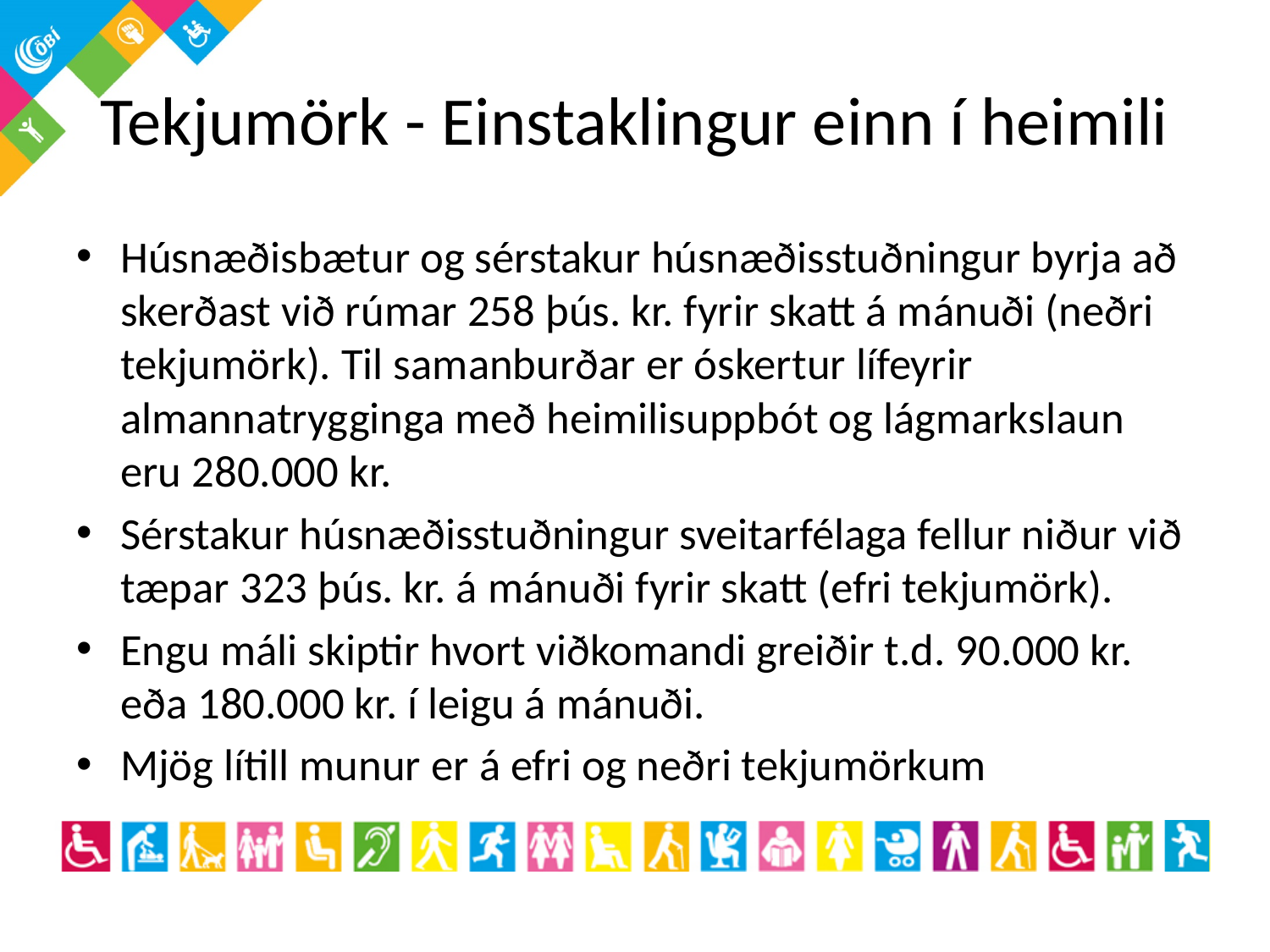

# Tekjumörk - Einstaklingur einn í heimili
Húsnæðisbætur og sérstakur húsnæðisstuðningur byrja að skerðast við rúmar 258 þús. kr. fyrir skatt á mánuði (neðri tekjumörk). Til samanburðar er óskertur lífeyrir almannatrygginga með heimilisuppbót og lágmarkslaun eru 280.000 kr.
Sérstakur húsnæðisstuðningur sveitarfélaga fellur niður við tæpar 323 þús. kr. á mánuði fyrir skatt (efri tekjumörk).
Engu máli skiptir hvort viðkomandi greiðir t.d. 90.000 kr. eða 180.000 kr. í leigu á mánuði.
Mjög lítill munur er á efri og neðri tekjumörkum